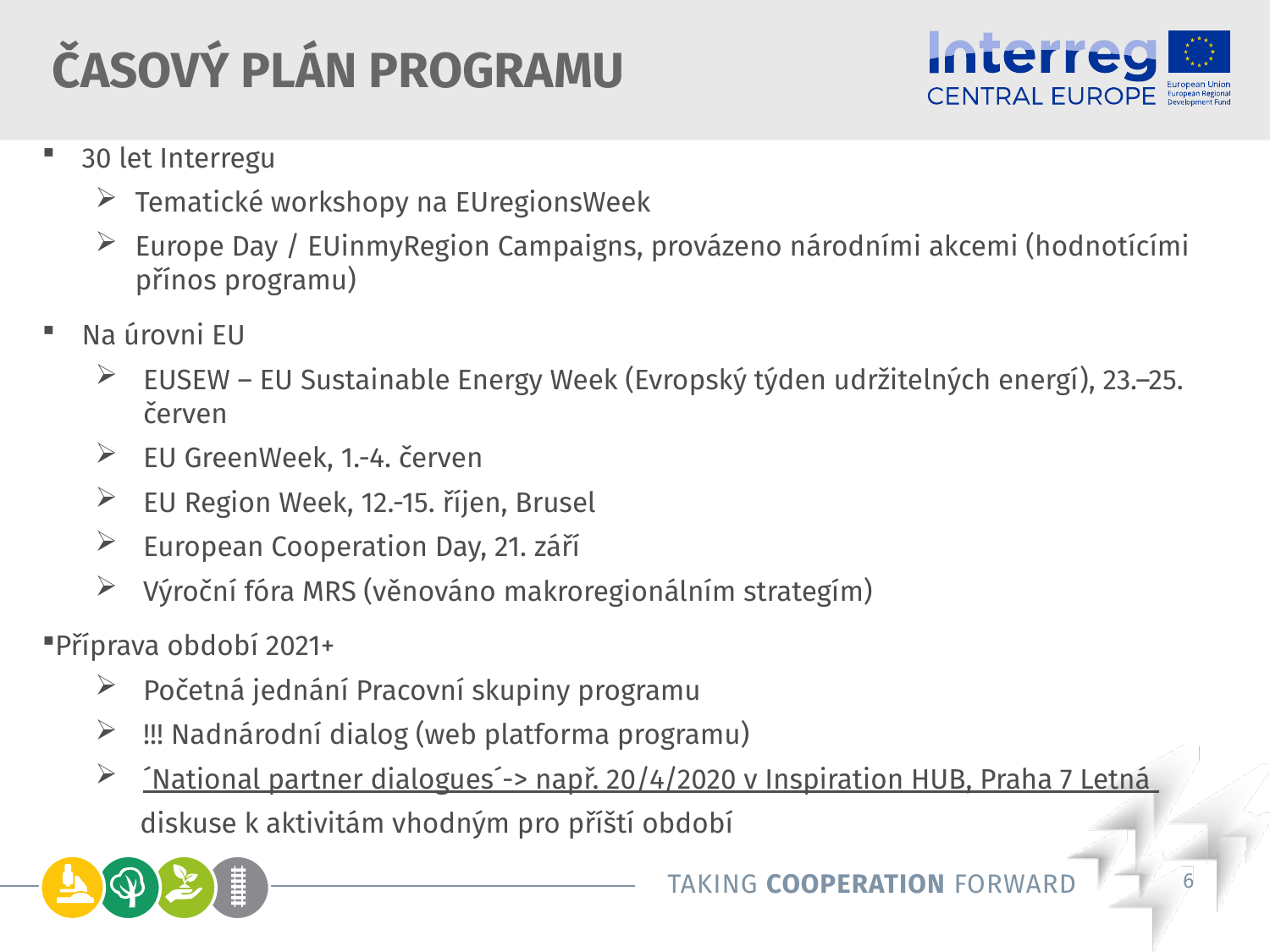

# Časový plán programu
30 let Interregu
Tematické workshopy na EUregionsWeek
Europe Day / EUinmyRegion Campaigns, provázeno národními akcemi (hodnotícími přínos programu)
Na úrovni EU
EUSEW – EU Sustainable Energy Week (Evropský týden udržitelných energí), 23.–25. červen
EU GreenWeek, 1.-4. červen
EU Region Week, 12.-15. říjen, Brusel
European Cooperation Day, 21. září
Výroční fóra MRS (věnováno makroregionálním strategím)
Příprava období 2021+
Početná jednání Pracovní skupiny programu
!!! Nadnárodní dialog (web platforma programu)
´National partner dialogues´-> např. 20/4/2020 v Inspiration HUB, Praha 7 Letná
      diskuse k aktivitám vhodným pro příští období
Newsletters and Publication